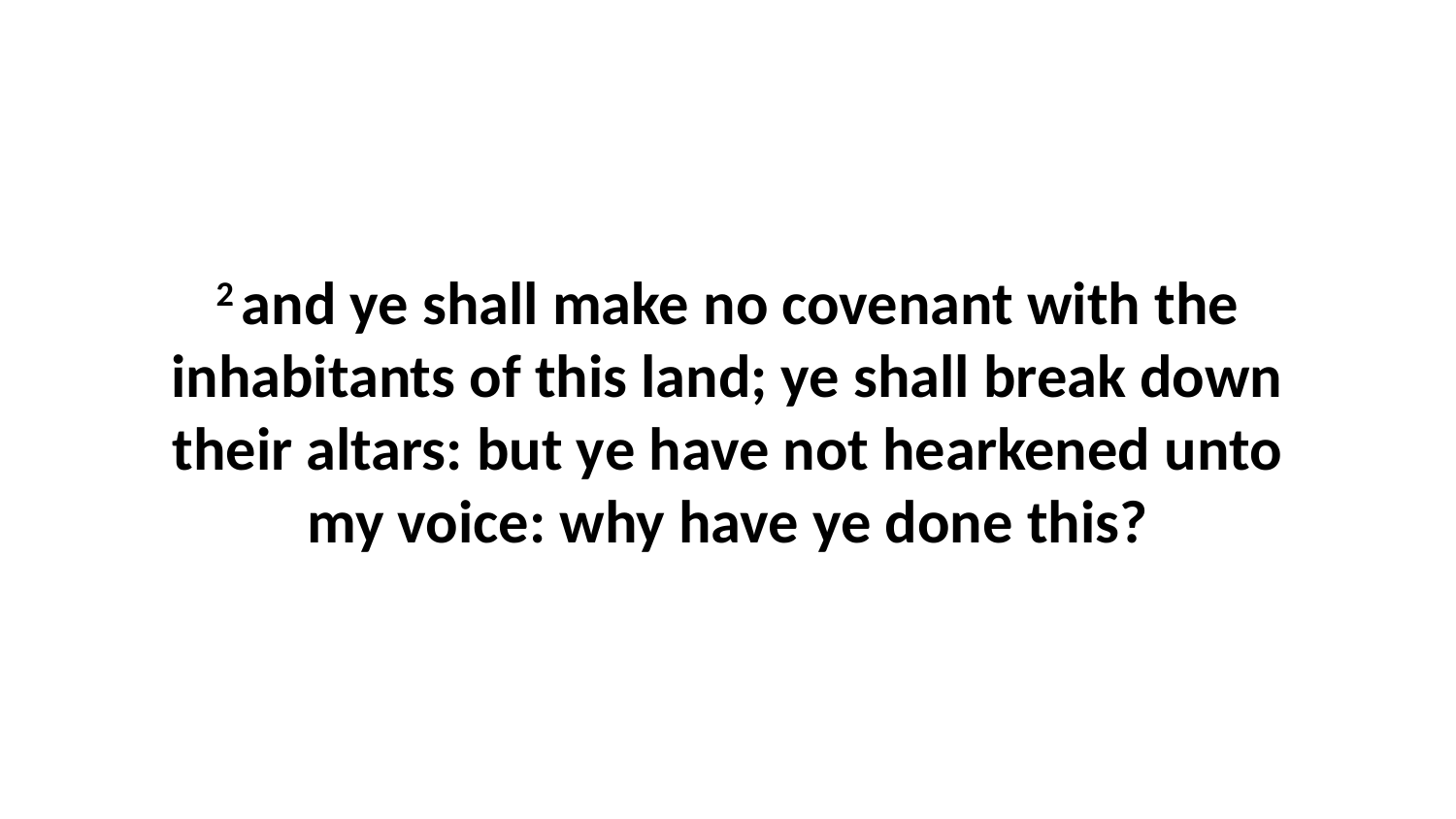

2 and ye shall make no covenant with the inhabitants of this land; ye shall break down their altars: but ye have not hearkened unto my voice: why have ye done this?